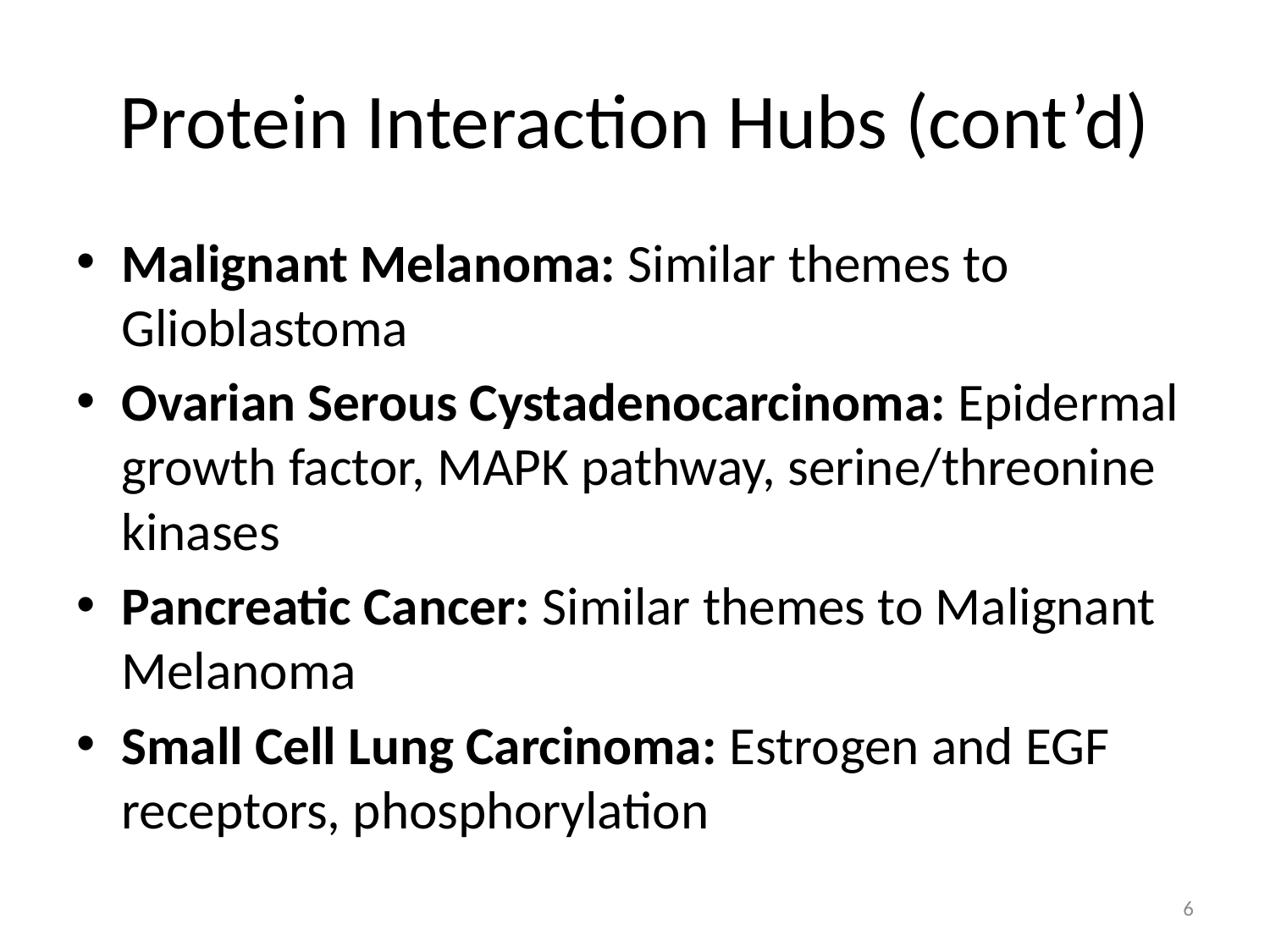

# Protein Interaction Hubs (cont’d)
Malignant Melanoma: Similar themes to Glioblastoma
Ovarian Serous Cystadenocarcinoma: Epidermal growth factor, MAPK pathway, serine/threonine kinases
Pancreatic Cancer: Similar themes to Malignant Melanoma
Small Cell Lung Carcinoma: Estrogen and EGF receptors, phosphorylation
6